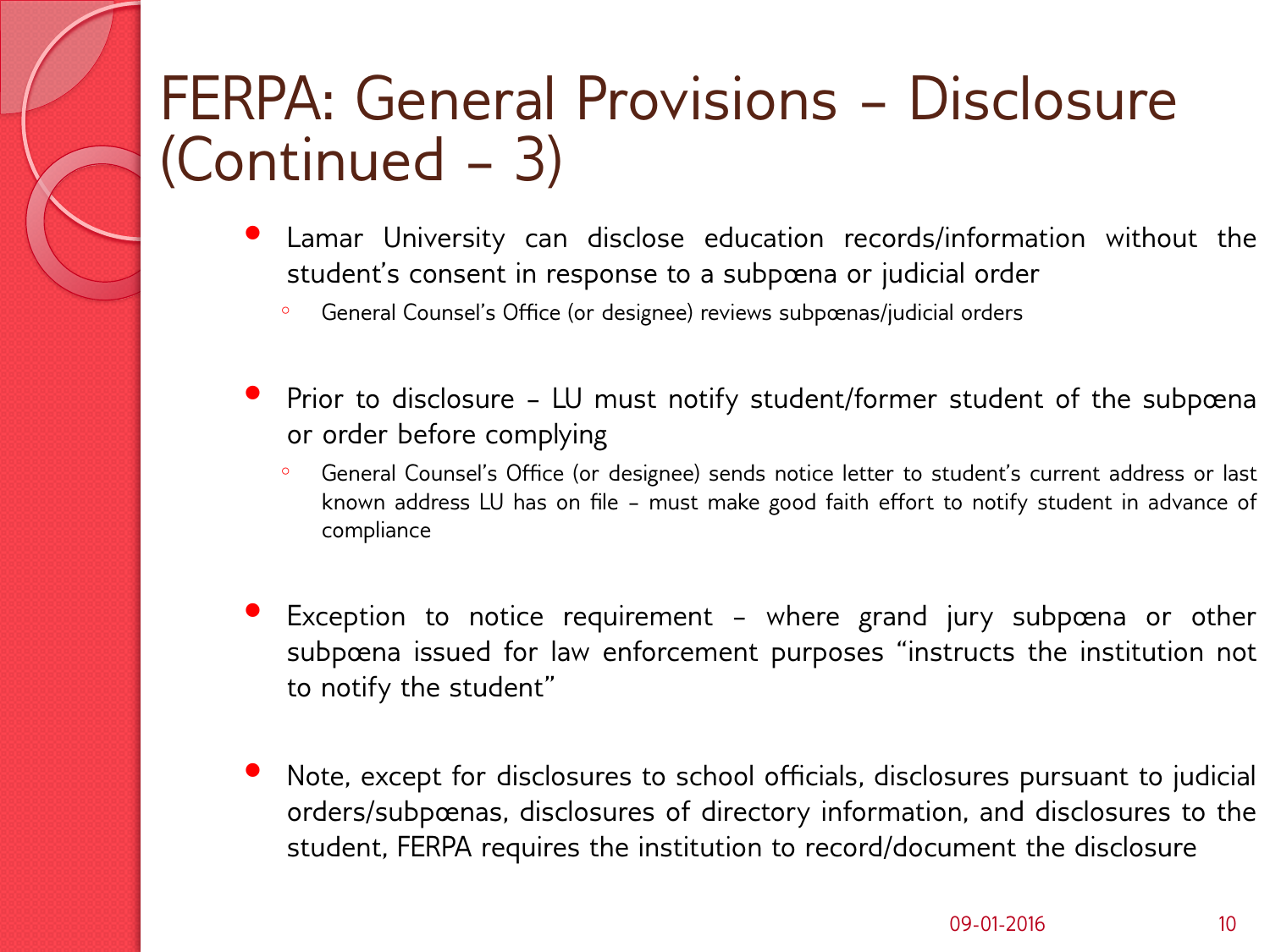

# FERPA: General Provisions – Disclosure (Continued – 3)
Lamar University can disclose education records/information without the student’s consent in response to a subpoena or judicial order
General Counsel’s Office (or designee) reviews subpoenas/judicial orders

Prior to disclosure – LU must notify student/former student of the subpoena or order before complying
General Counsel’s Office (or designee) sends notice letter to student’s current address or last known address LU has on file – must make good faith effort to notify student in advance of compliance

Exception to notice requirement – where grand jury subpoena or other subpoena issued for law enforcement purposes “instructs the institution not to notify the student”

Note, except for disclosures to school officials, disclosures pursuant to judicial orders/subpoenas, disclosures of directory information, and disclosures to the student, FERPA requires the institution to record/document the disclosure

09-01-2016
10